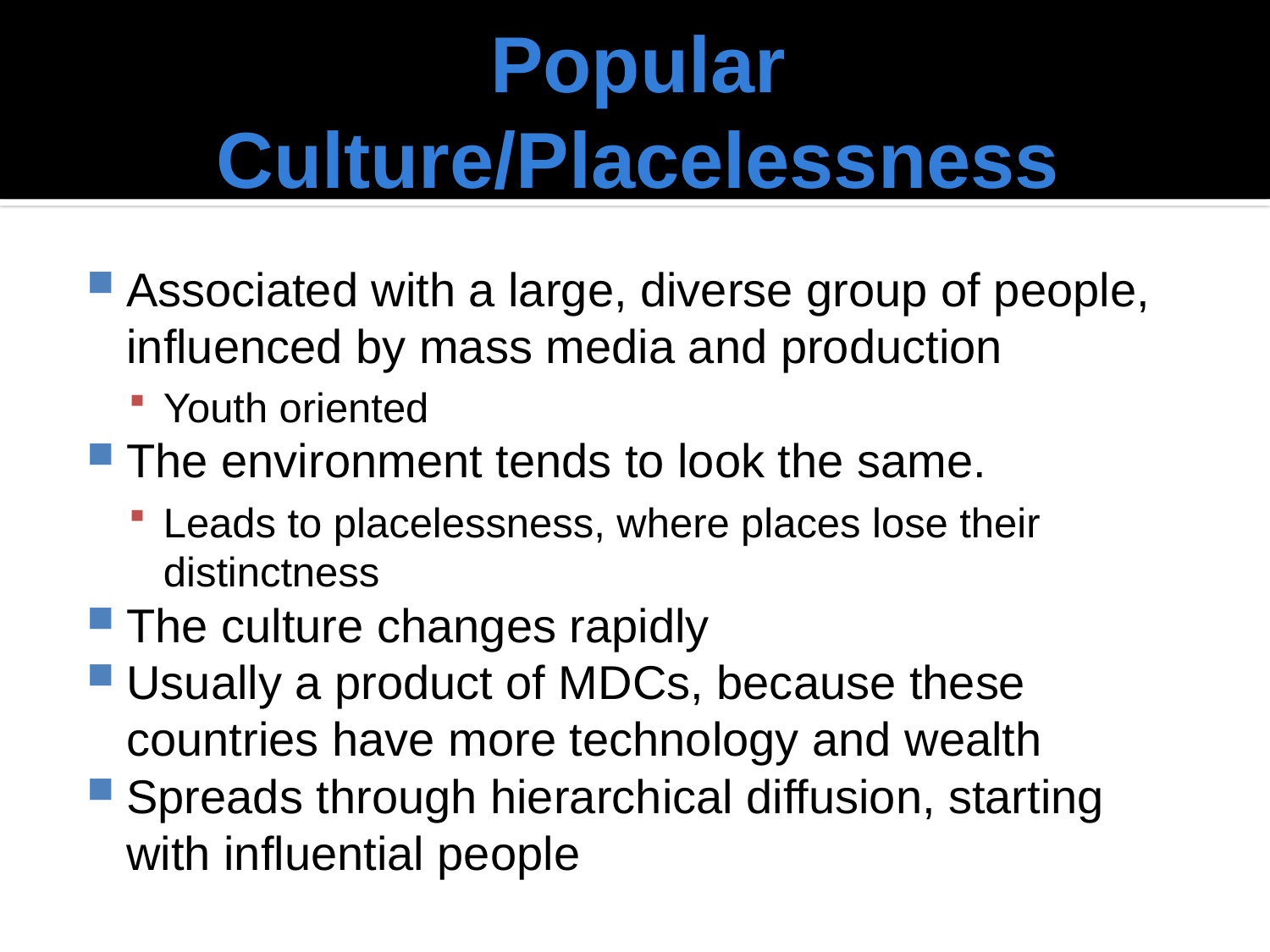

# Popular Culture/Placelessness
Associated with a large, diverse group of people, influenced by mass media and production
Youth oriented
The environment tends to look the same.
Leads to placelessness, where places lose their distinctness
The culture changes rapidly
Usually a product of MDCs, because these countries have more technology and wealth
Spreads through hierarchical diffusion, starting with influential people